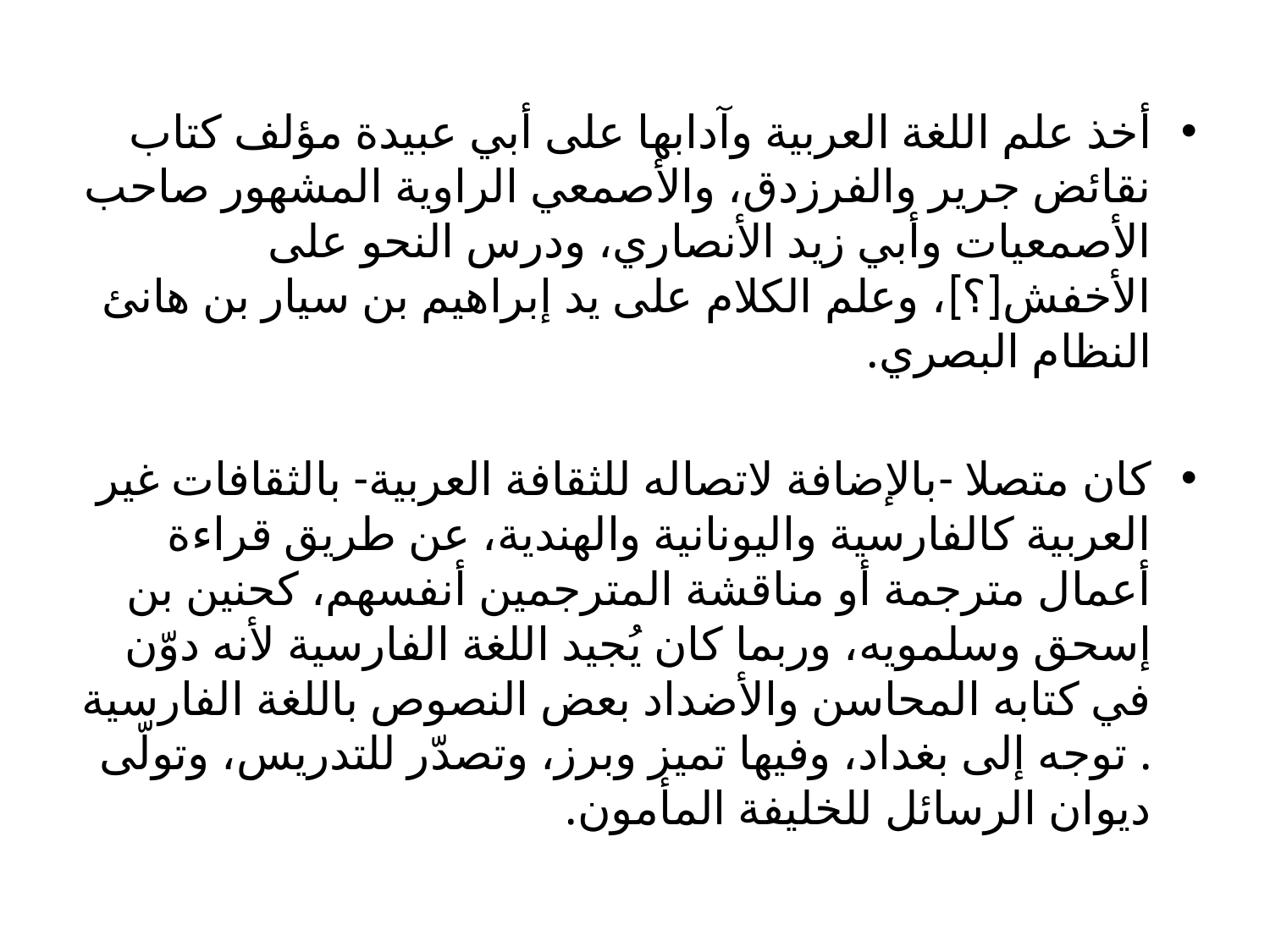

أخذ علم اللغة العربية وآدابها على أبي عبيدة مؤلف كتاب نقائض جرير والفرزدق، والأصمعي الراوية المشهور صاحب الأصمعيات وأبي زيد الأنصاري، ودرس النحو على الأخفش[؟]، وعلم الكلام على يد إبراهيم بن سيار بن هانئ النظام البصري.

كان متصلا -بالإضافة لاتصاله للثقافة العربية- بالثقافات غير العربية كالفارسية واليونانية والهندية، عن طريق قراءة أعمال مترجمة أو مناقشة المترجمين أنفسهم، كحنين بن إسحق وسلمويه، وربما كان يُجيد اللغة الفارسية لأنه دوّن في كتابه المحاسن والأضداد بعض النصوص باللغة الفارسية . توجه إلى بغداد، وفيها تميز وبرز، وتصدّر للتدريس، وتولّى ديوان الرسائل للخليفة المأمون.